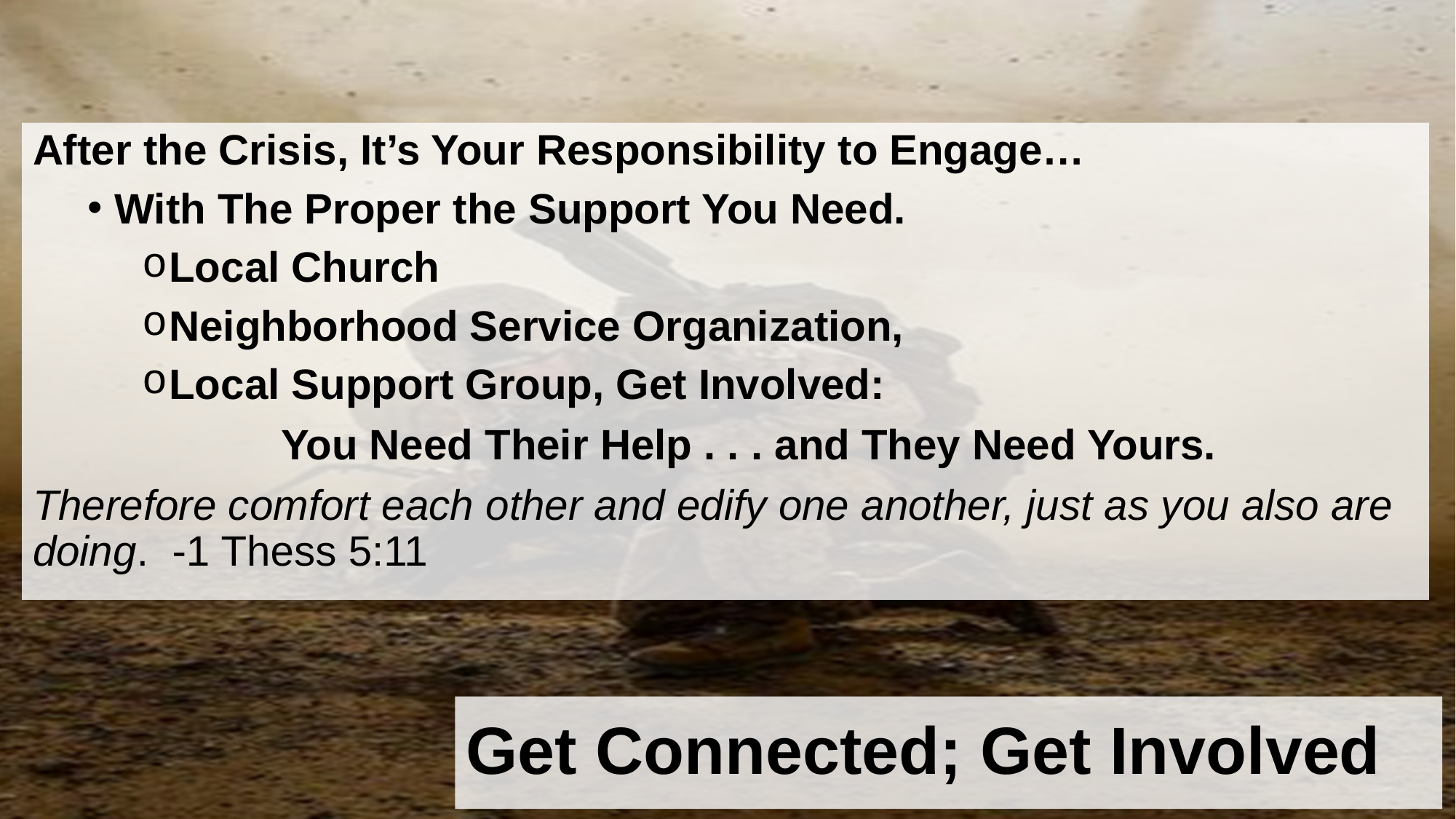

After the Crisis, It’s Your Responsibility to Engage…
With The Proper the Support You Need.
Local Church
Neighborhood Service Organization,
Local Support Group, Get Involved:
                     You Need Their Help . . . and They Need Yours.
Therefore comfort each other and edify one another, just as you also are doing.  -1 Thess 5:11
# Get Connected; Get Involved